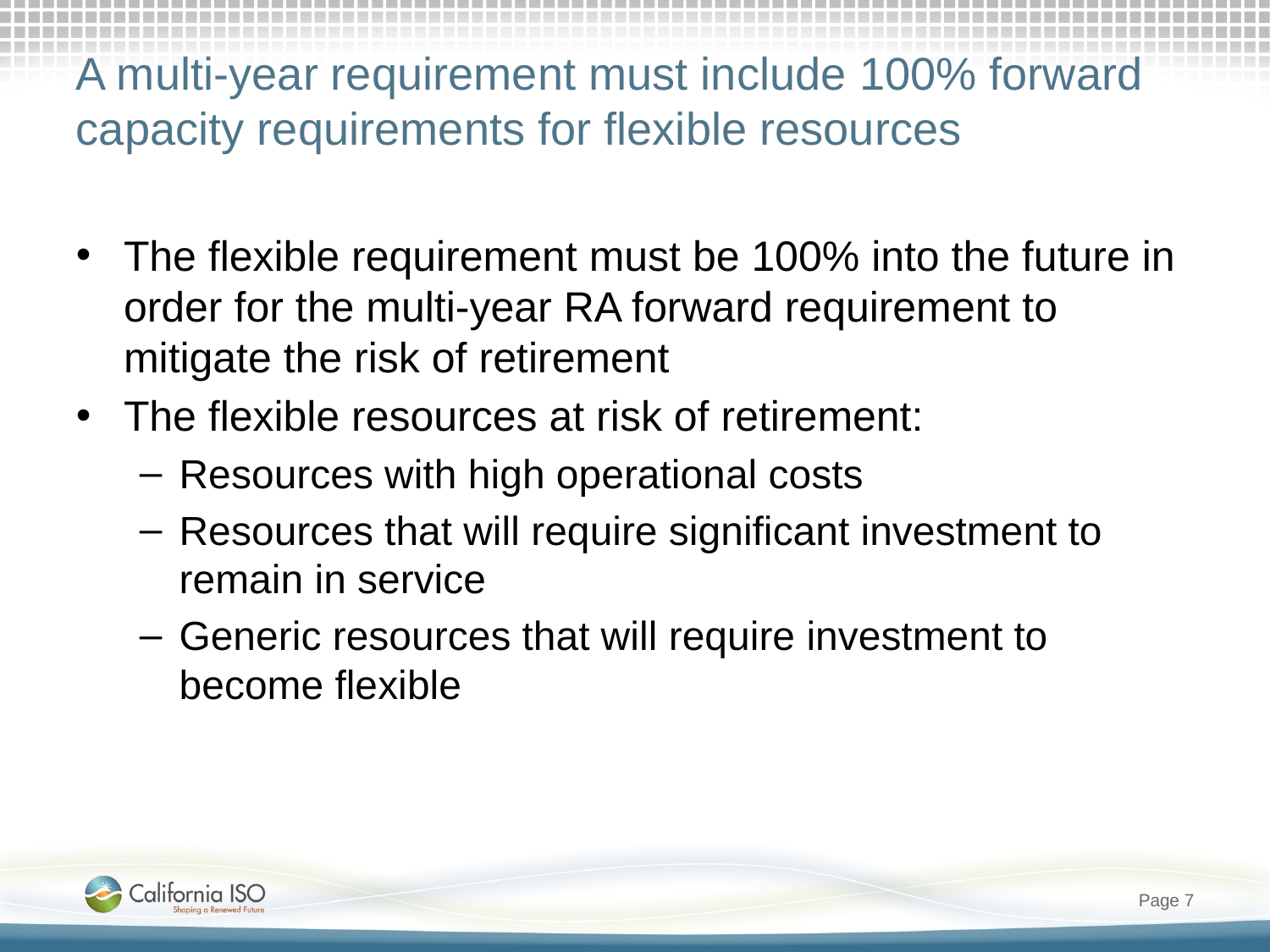

# A multi-year requirement must include 100% forward capacity requirements for flexible resources
The flexible requirement must be 100% into the future in order for the multi-year RA forward requirement to mitigate the risk of retirement
The flexible resources at risk of retirement:
Resources with high operational costs
Resources that will require significant investment to remain in service
Generic resources that will require investment to become flexible
Page 7